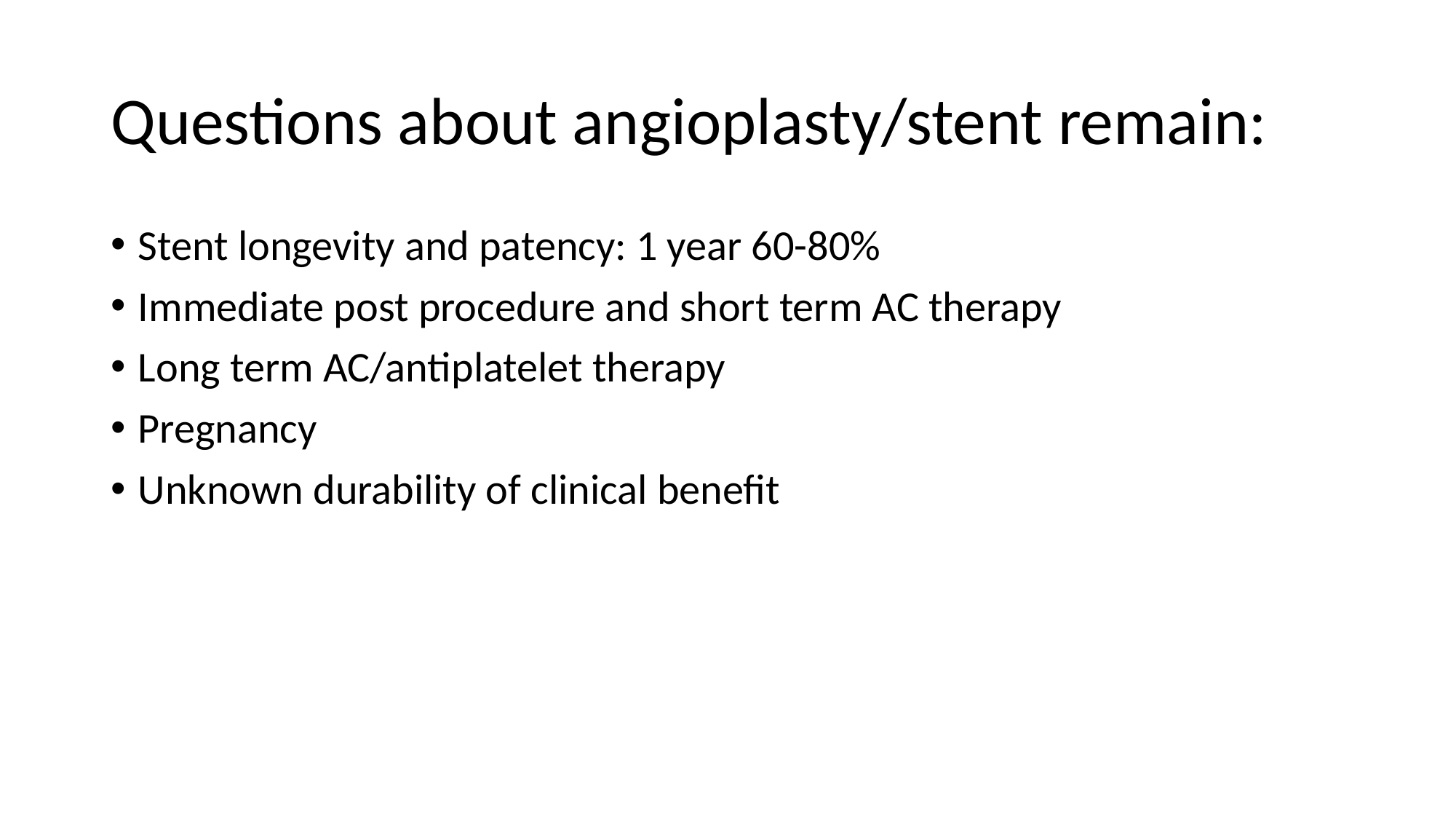

# Questions about angioplasty/stent remain:
Stent longevity and patency: 1 year 60-80%
Immediate post procedure and short term AC therapy
Long term AC/antiplatelet therapy
Pregnancy
Unknown durability of clinical benefit